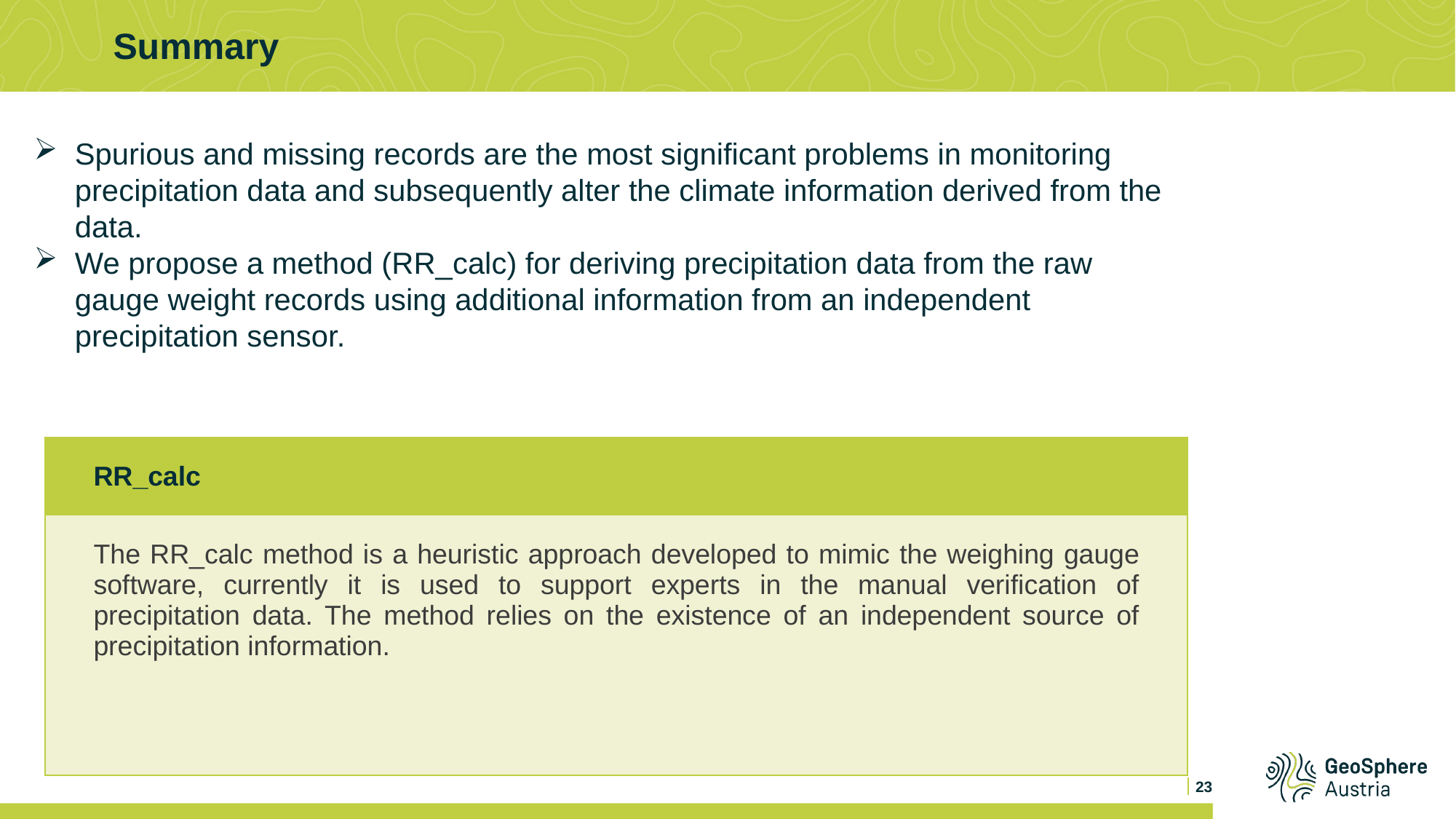

# Summary
Spurious and missing records are the most significant problems in monitoring precipitation data and subsequently alter the climate information derived from the data.
We propose a method (RR_calc) for deriving precipitation data from the raw gauge weight records using additional information from an independent precipitation sensor.

| RR\_calc |
| --- |
| The RR\_calc method is a heuristic approach developed to mimic the weighing gauge software, currently it is used to support experts in the manual verification of precipitation data. The method relies on the existence of an independent source of precipitation information. |
23